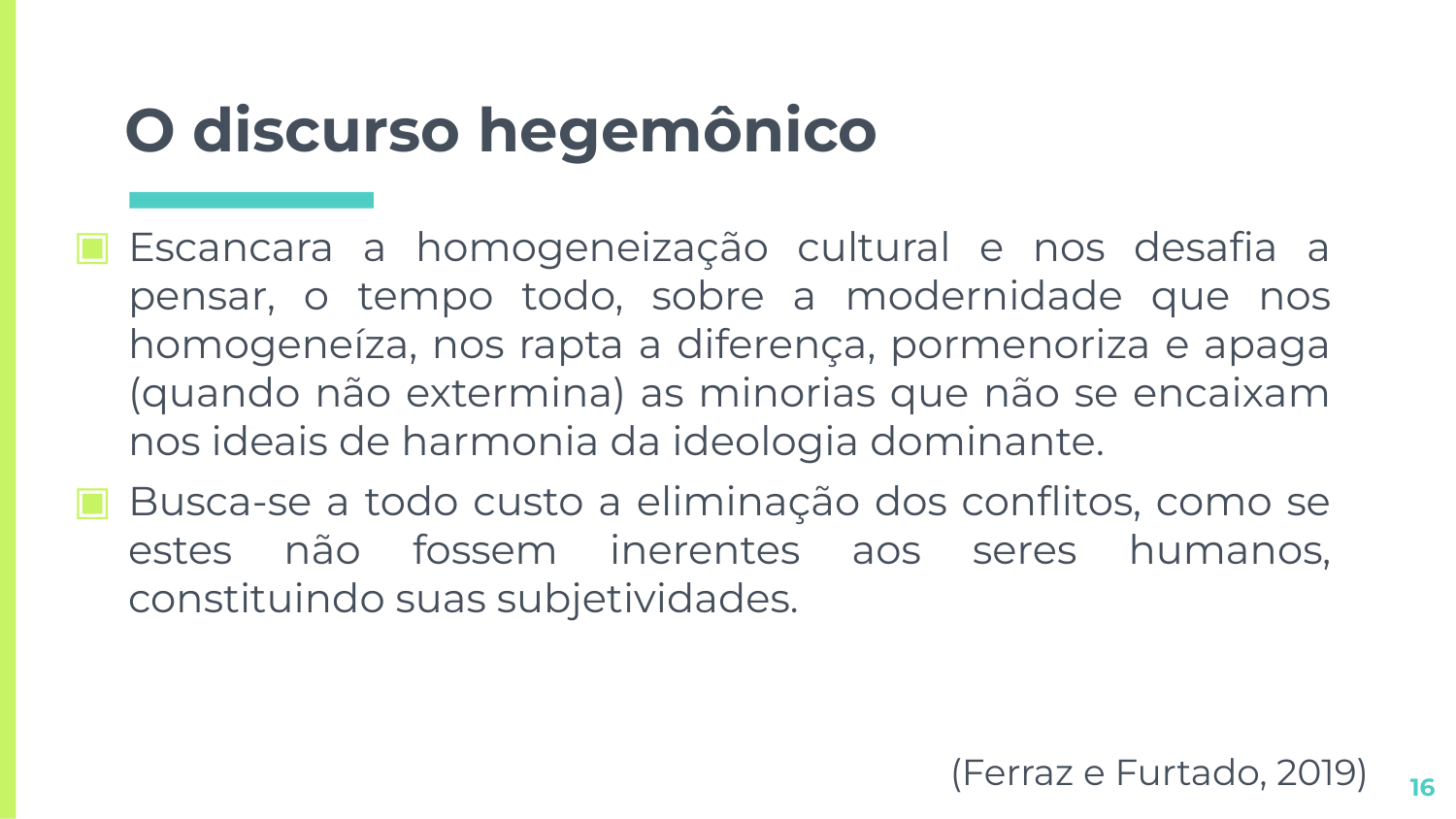

# O discurso hegemônico
Escancara a homogeneização cultural e nos desafia a pensar, o tempo todo, sobre a modernidade que nos homogeneíza, nos rapta a diferença, pormenoriza e apaga (quando não extermina) as minorias que não se encaixam nos ideais de harmonia da ideologia dominante.
Busca-se a todo custo a eliminação dos conflitos, como se estes não fossem inerentes aos seres humanos, constituindo suas subjetividades.
(Ferraz e Furtado, 2019)
16